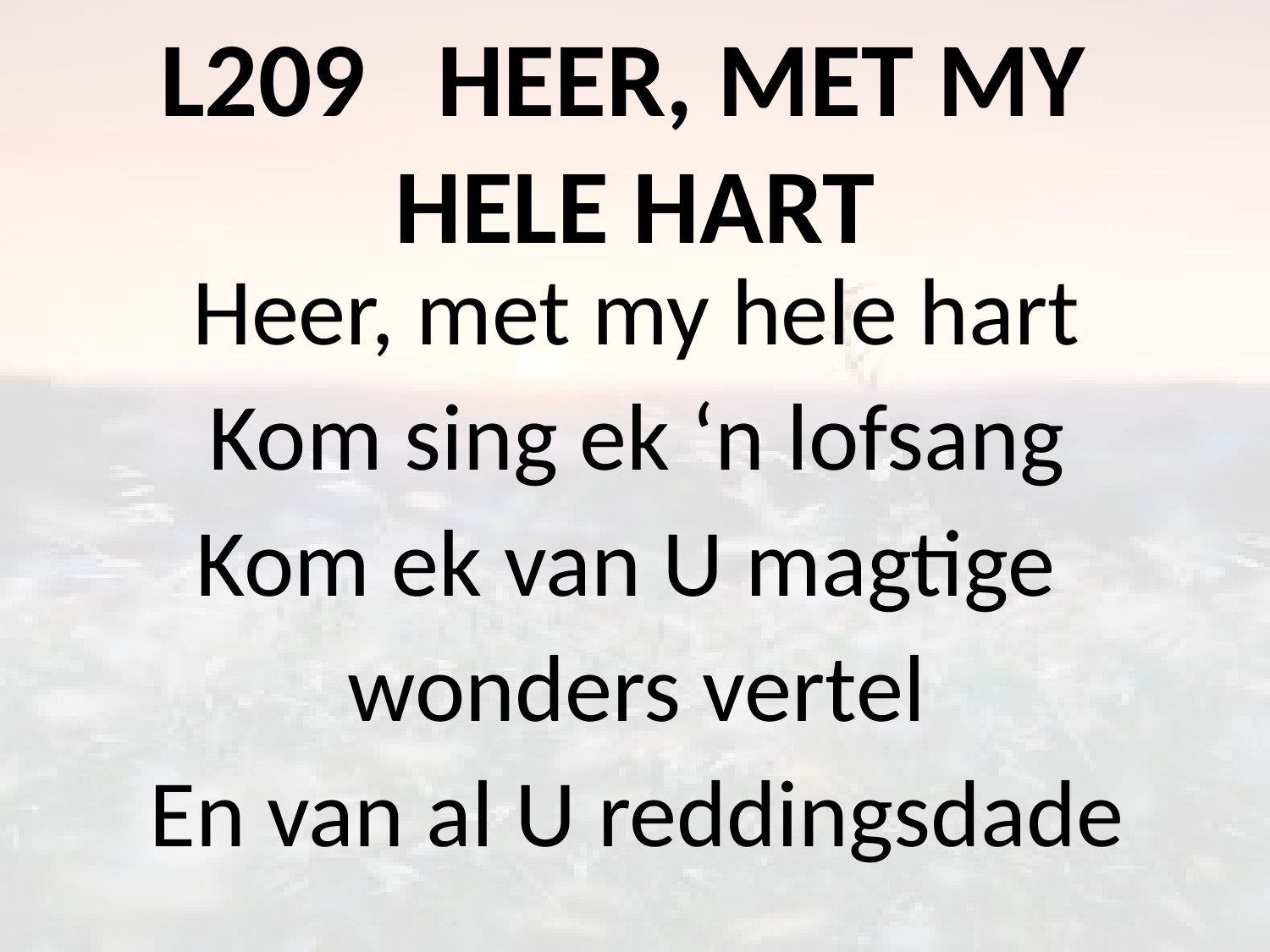

# L209   HEER, MET MY HELE HART
Heer, met my hele hart
Kom sing ek ‘n lofsang
Kom ek van U magtige
wonders vertel
En van al U reddingsdade